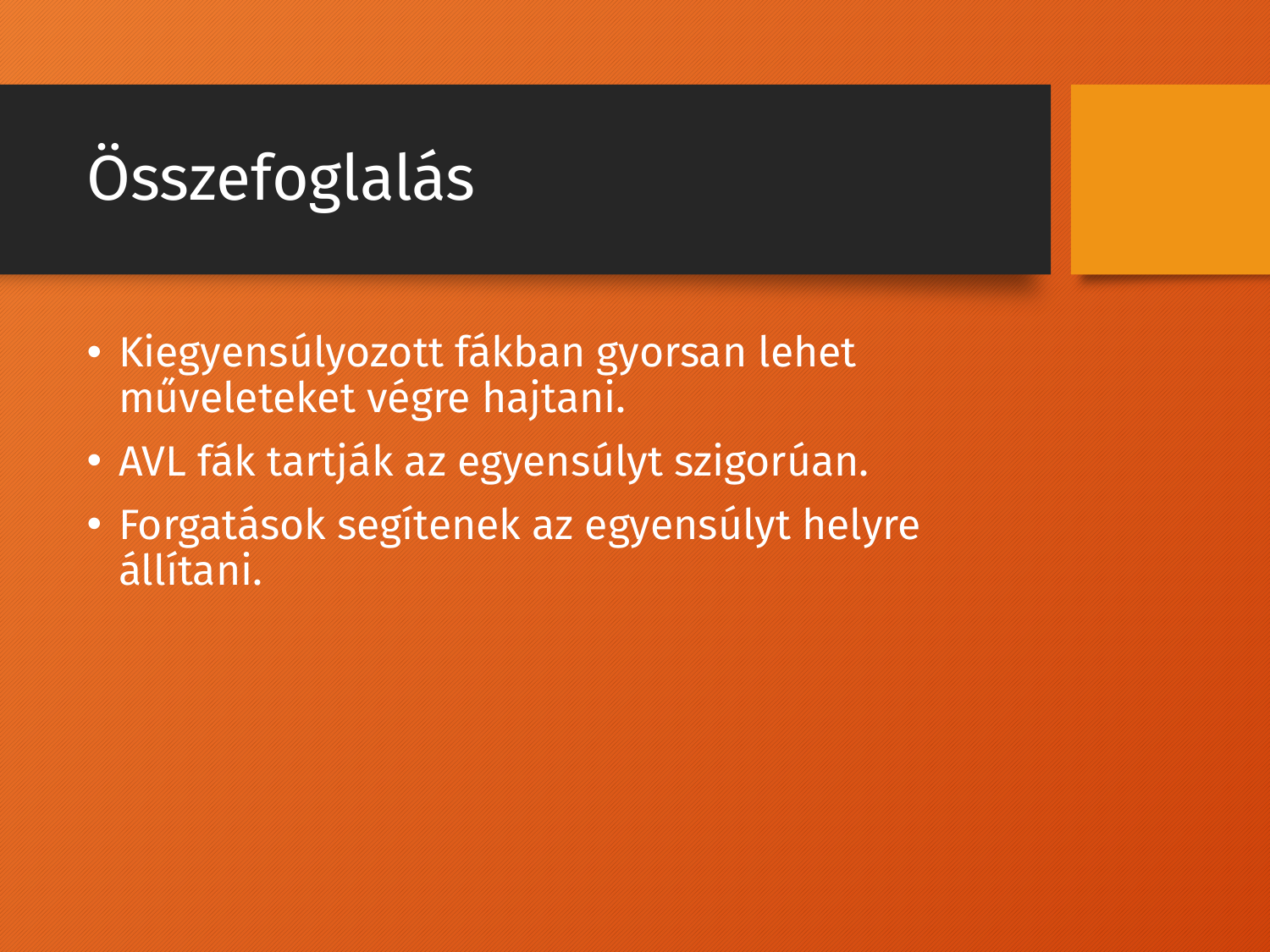

# Összefoglalás
Kiegyensúlyozott fákban gyorsan lehet műveleteket végre hajtani.
AVL fák tartják az egyensúlyt szigorúan.
Forgatások segítenek az egyensúlyt helyre állítani.